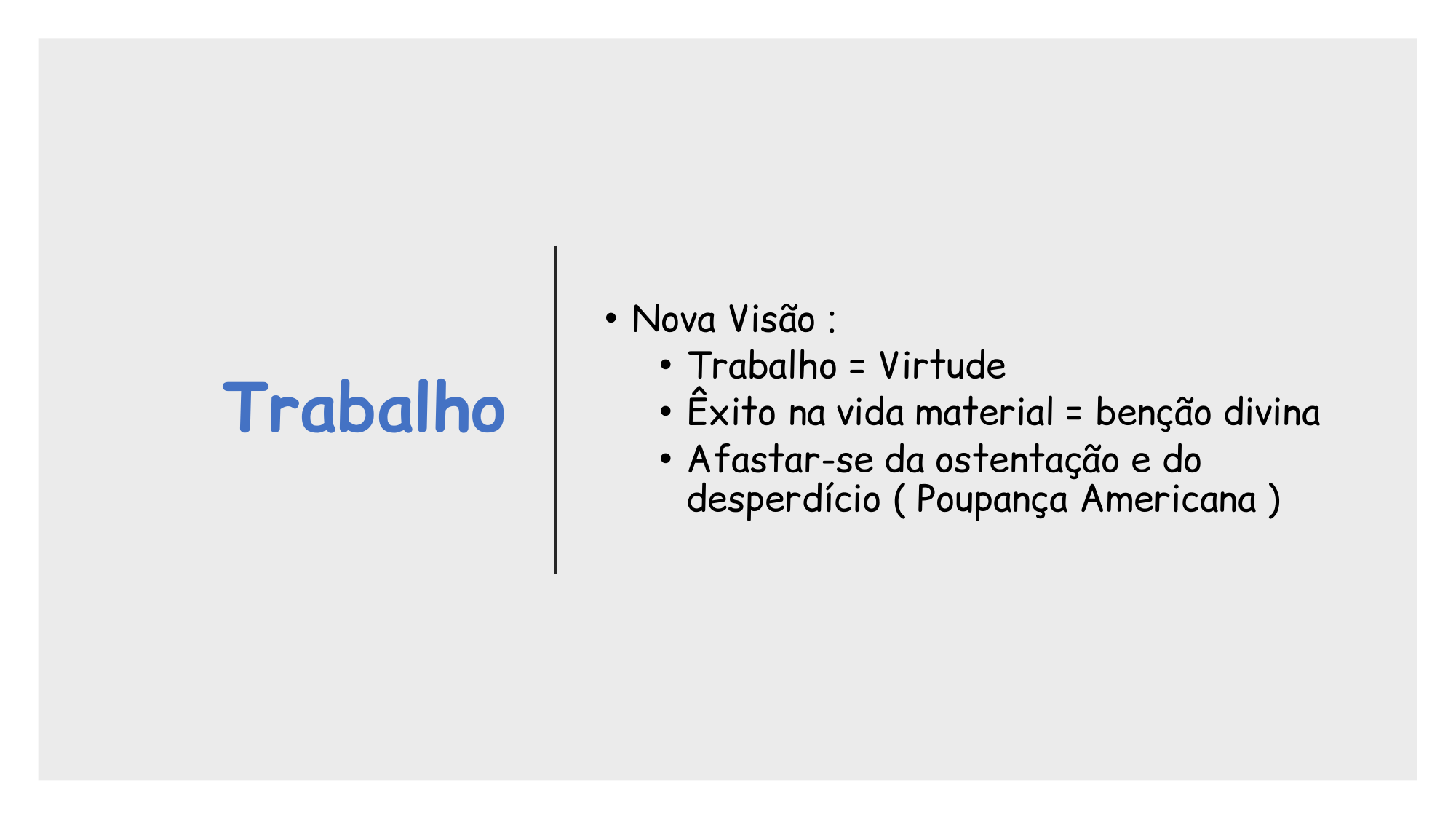

# Trabalho
Nova Visão :
Trabalho = Virtude
Êxito na vida material = benção divina
Afastar-se da ostentação e do desperdício ( Poupança Americana )